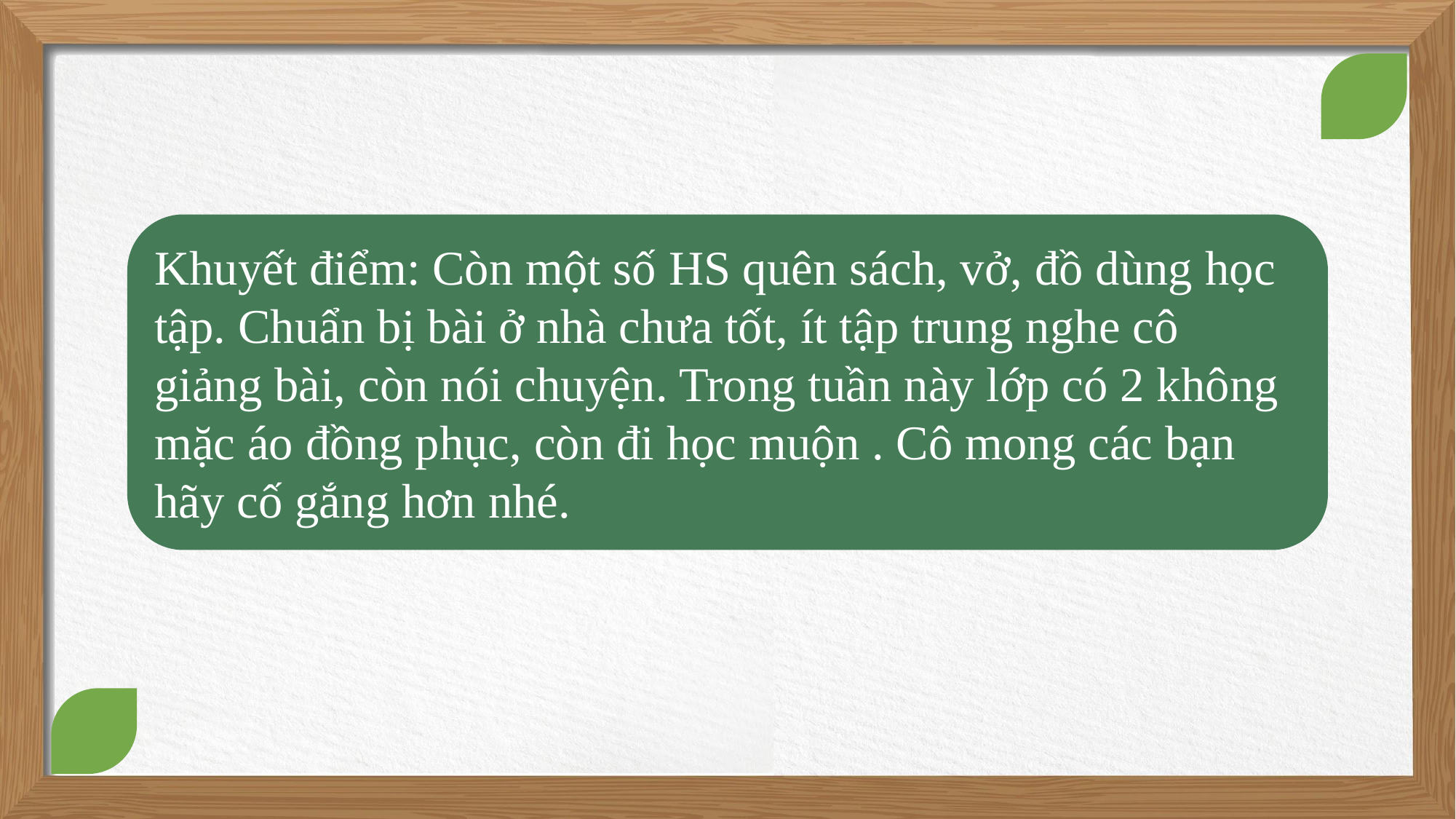

Khuyết điểm: Còn một số HS quên sách, vở, đồ dùng học tập. Chuẩn bị bài ở nhà chưa tốt, ít tập trung nghe cô giảng bài, còn nói chuyện. Trong tuần này lớp có 2 không mặc áo đồng phục, còn đi học muộn . Cô mong các bạn hãy cố gắng hơn nhé.